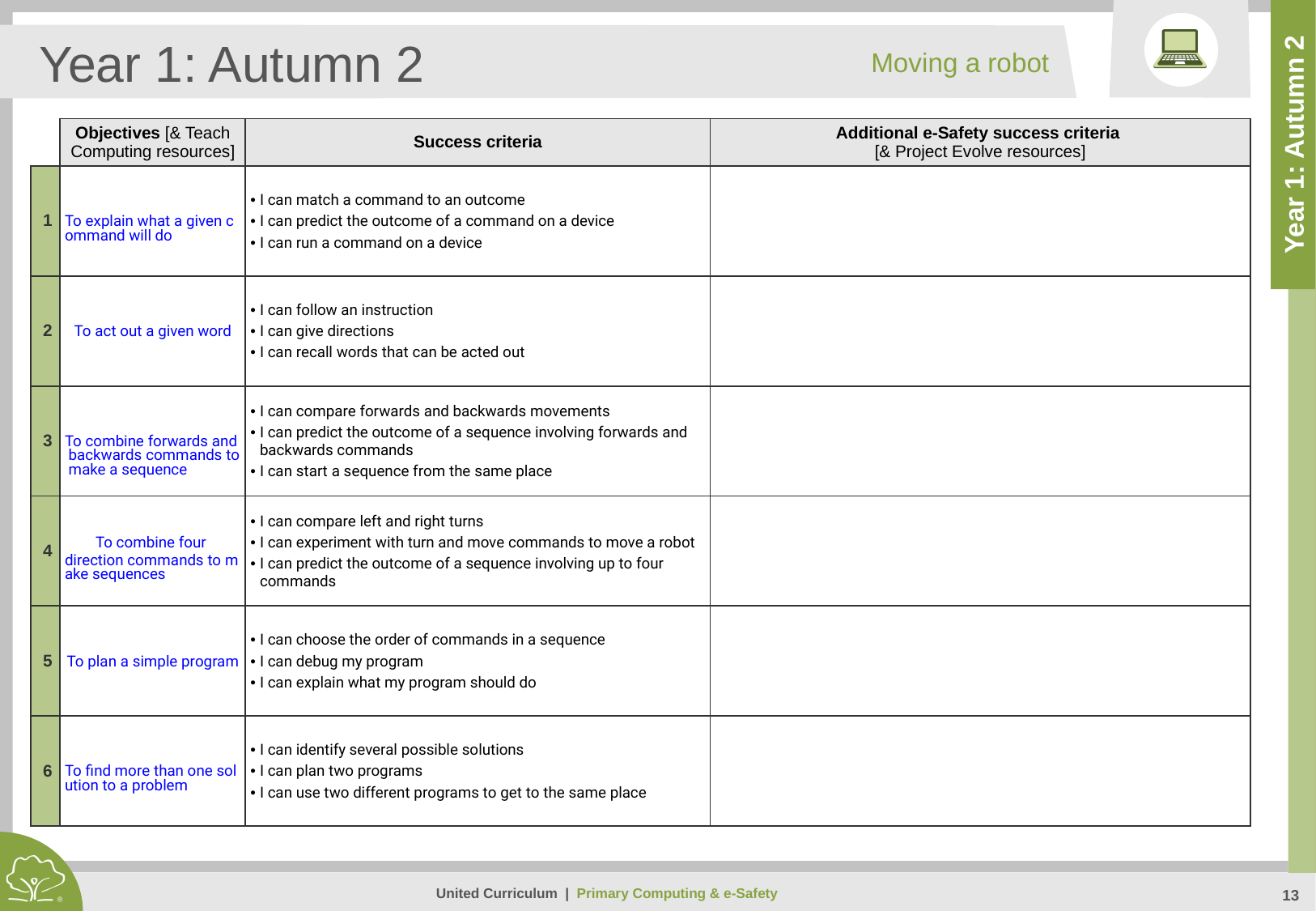

Moving a robot
Year 1: Autumn 2
|  | Objectives [& Teach Computing resources] | Success criteria | Additional e-Safety success criteria [& Project Evolve resources] |
| --- | --- | --- | --- |
| 1 | To explain what a given command will do | I can match a command to an outcome I can predict the outcome of a command on a device I can run a command on a device |  |
| 2 | To act out a given word | I can follow an instruction I can give directions I can recall words that can be acted out |  |
| 3 | To combine forwards and backwards commands to make a sequence | I can compare forwards and backwards movements I can predict the outcome of a sequence involving forwards and backwards commands I can start a sequence from the same place |  |
| 4 | To combine four direction commands to make sequences | I can compare left and right turns I can experiment with turn and move commands to move a robot I can predict the outcome of a sequence involving up to four commands |  |
| 5 | To plan a simple program | I can choose the order of commands in a sequence I can debug my program I can explain what my program should do |  |
| 6 | To find more than one solution to a problem | I can identify several possible solutions I can plan two programs I can use two different programs to get to the same place |  |
Year 1: Autumn 2